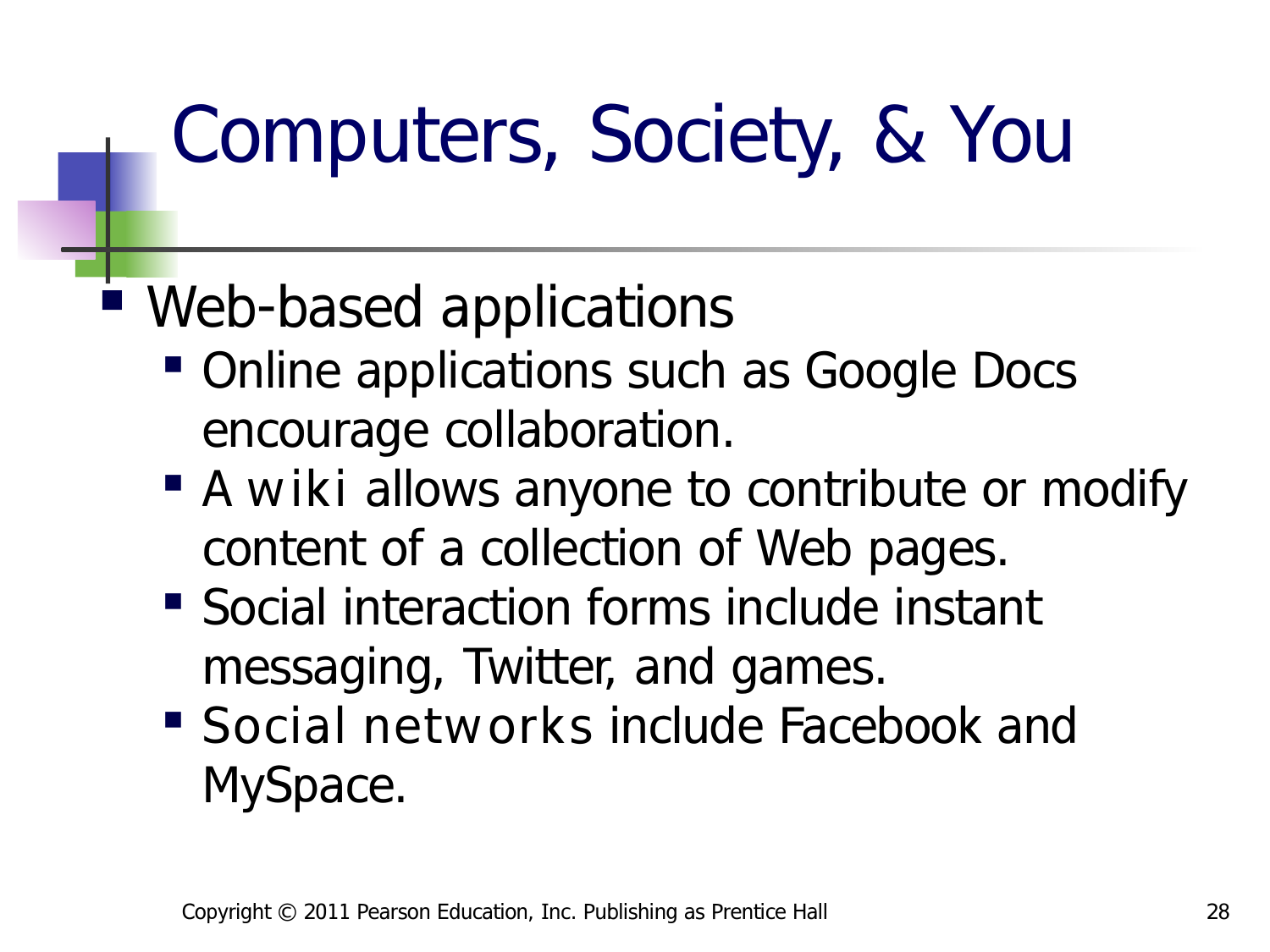

# Computers, Society, & You
Web-based applications
Online applications such as Google Docs encourage collaboration.
A wiki allows anyone to contribute or modify content of a collection of Web pages.
Social interaction forms include instant messaging, Twitter, and games.
Social networks include Facebook and MySpace.

Copyright © 2011 Pearson Education, Inc. Publishing as Prentice Hall
28